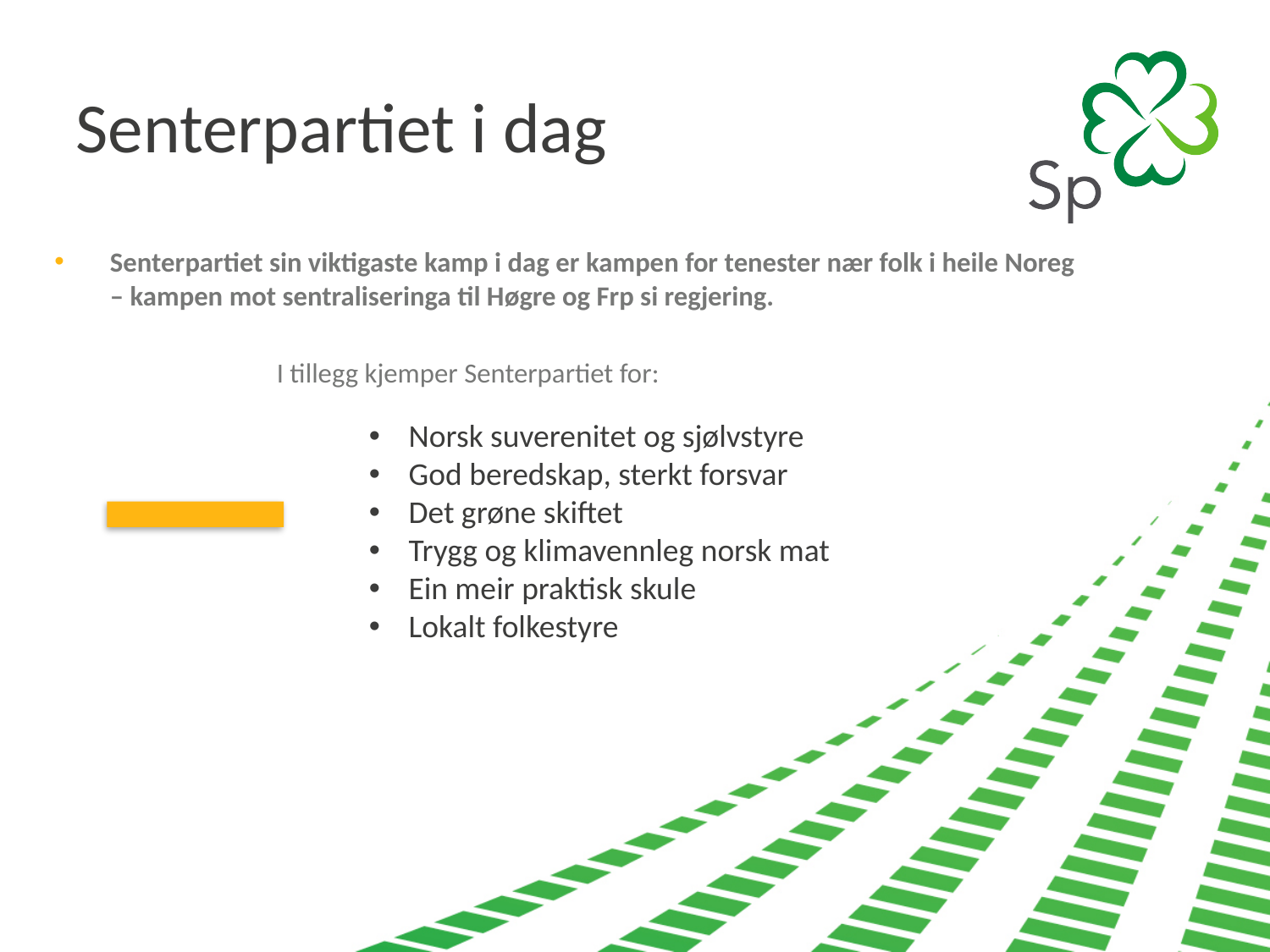

# Senterpartiet i dag
Senterpartiet sin viktigaste kamp i dag er kampen for tenester nær folk i heile Noreg – kampen mot sentraliseringa til Høgre og Frp si regjering.

					I tillegg kjemper Senterpartiet for:

Norsk suverenitet og sjølvstyre
God beredskap, sterkt forsvar
Det grøne skiftet
Trygg og klimavennleg norsk mat
Ein meir praktisk skule
Lokalt folkestyre